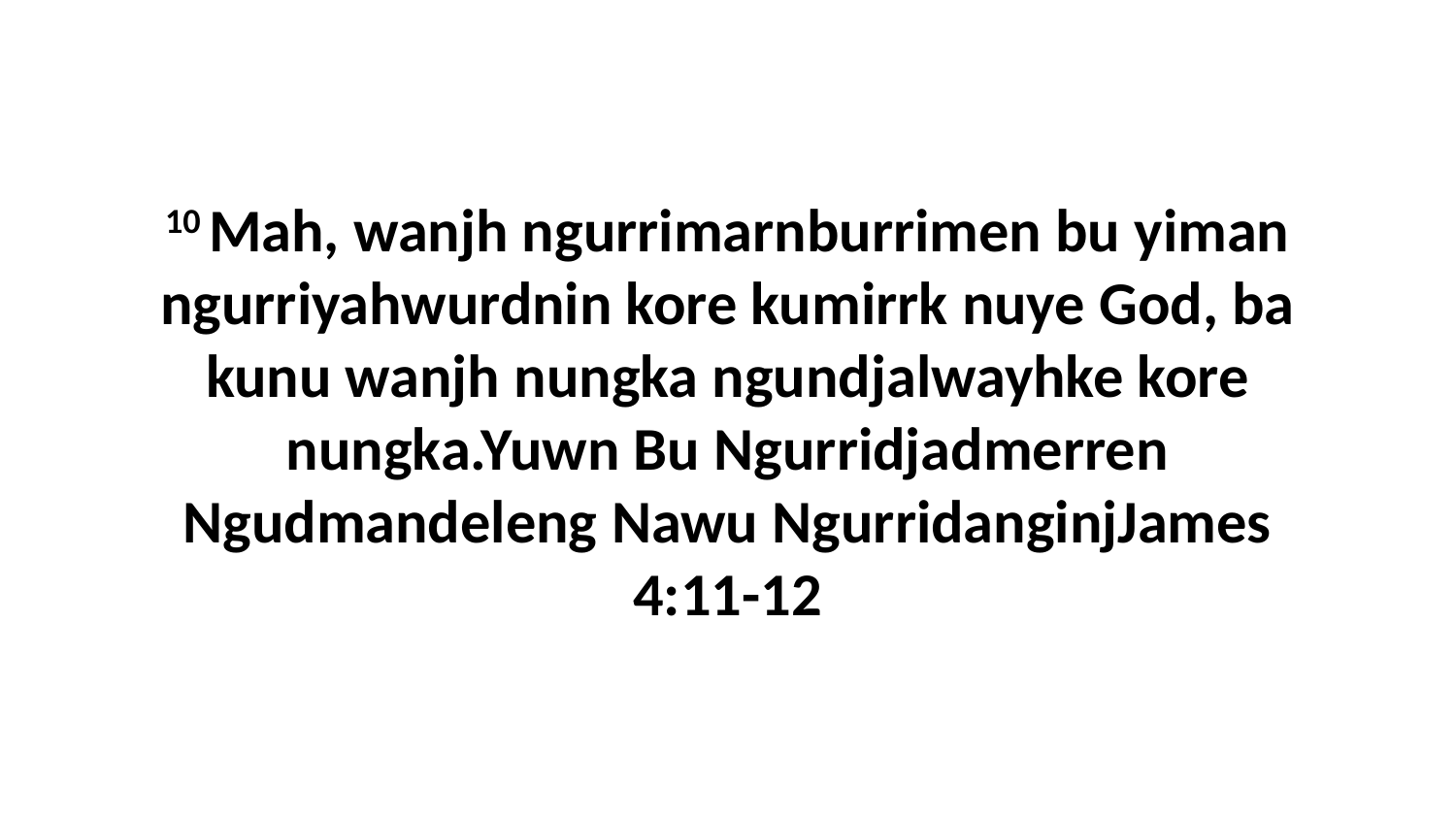

10 Mah, wanjh ngurrimarnburrimen bu yiman ngurriyahwurdnin kore kumirrk nuye God, ba kunu wanjh nungka ngundjalwayhke kore nungka.Yuwn Bu Ngurridjadmerren Ngudmandeleng Nawu NgurridanginjJames 4:11-12